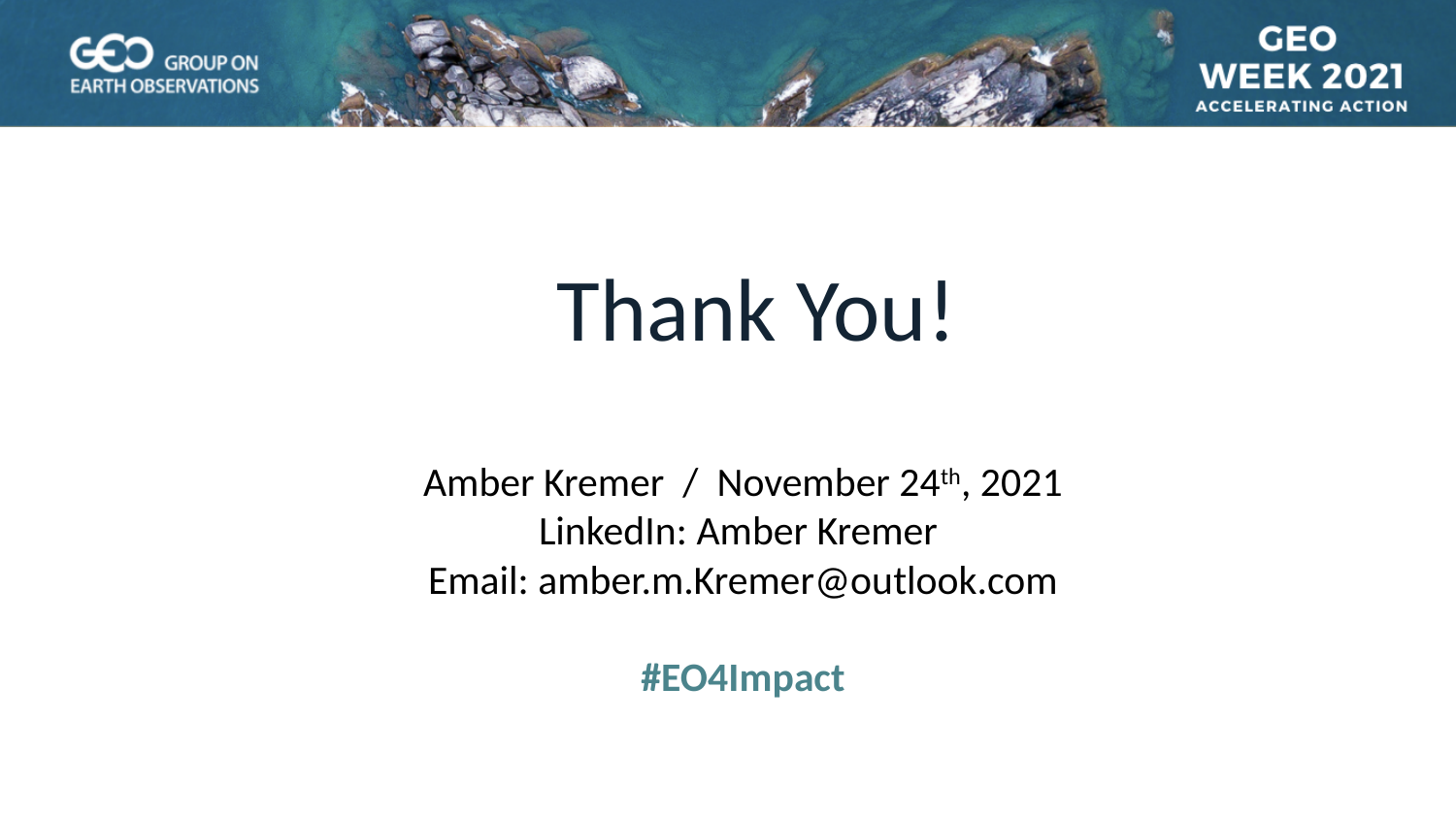

Thank You!
Amber Kremer  /  November 24th, 2021
LinkedIn: Amber Kremer
Email: amber.m.Kremer@outlook.com

#EO4Impact